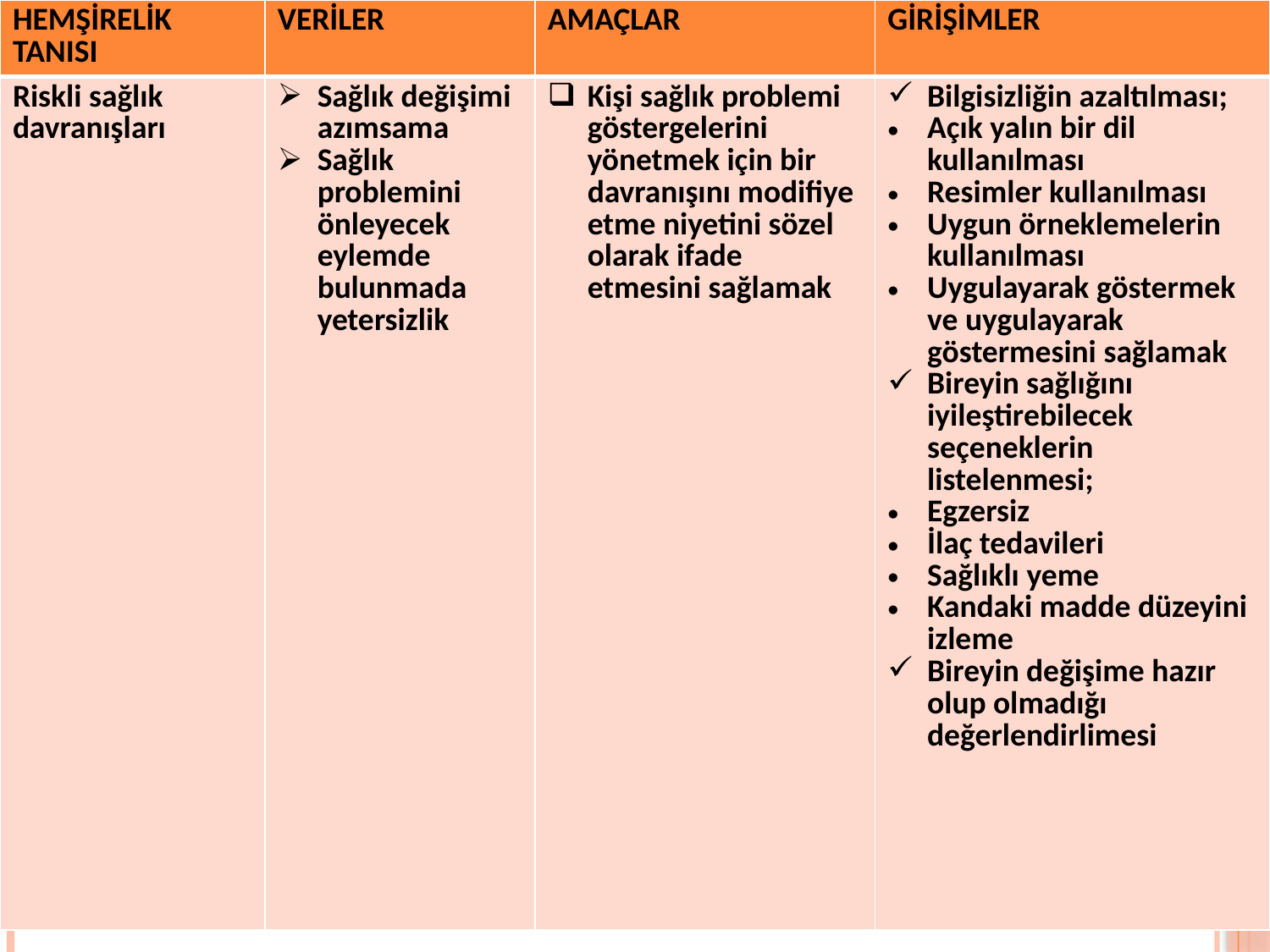

| HEMŞİRELİK TANISI | VERİLER | AMAÇLAR | GİRİŞİMLER |
| --- | --- | --- | --- |
| Riskli sağlık davranışları | Sağlık değişimi azımsama Sağlık problemini önleyecek eylemde bulunmada yetersizlik | Kişi sağlık problemi göstergelerini yönetmek için bir davranışını modifiye etme niyetini sözel olarak ifade etmesini sağlamak | Bilgisizliğin azaltılması; Açık yalın bir dil kullanılması Resimler kullanılması Uygun örneklemelerin kullanılması Uygulayarak göstermek ve uygulayarak göstermesini sağlamak Bireyin sağlığını iyileştirebilecek seçeneklerin listelenmesi; Egzersiz İlaç tedavileri Sağlıklı yeme Kandaki madde düzeyini izleme Bireyin değişime hazır olup olmadığı değerlendirlimesi |